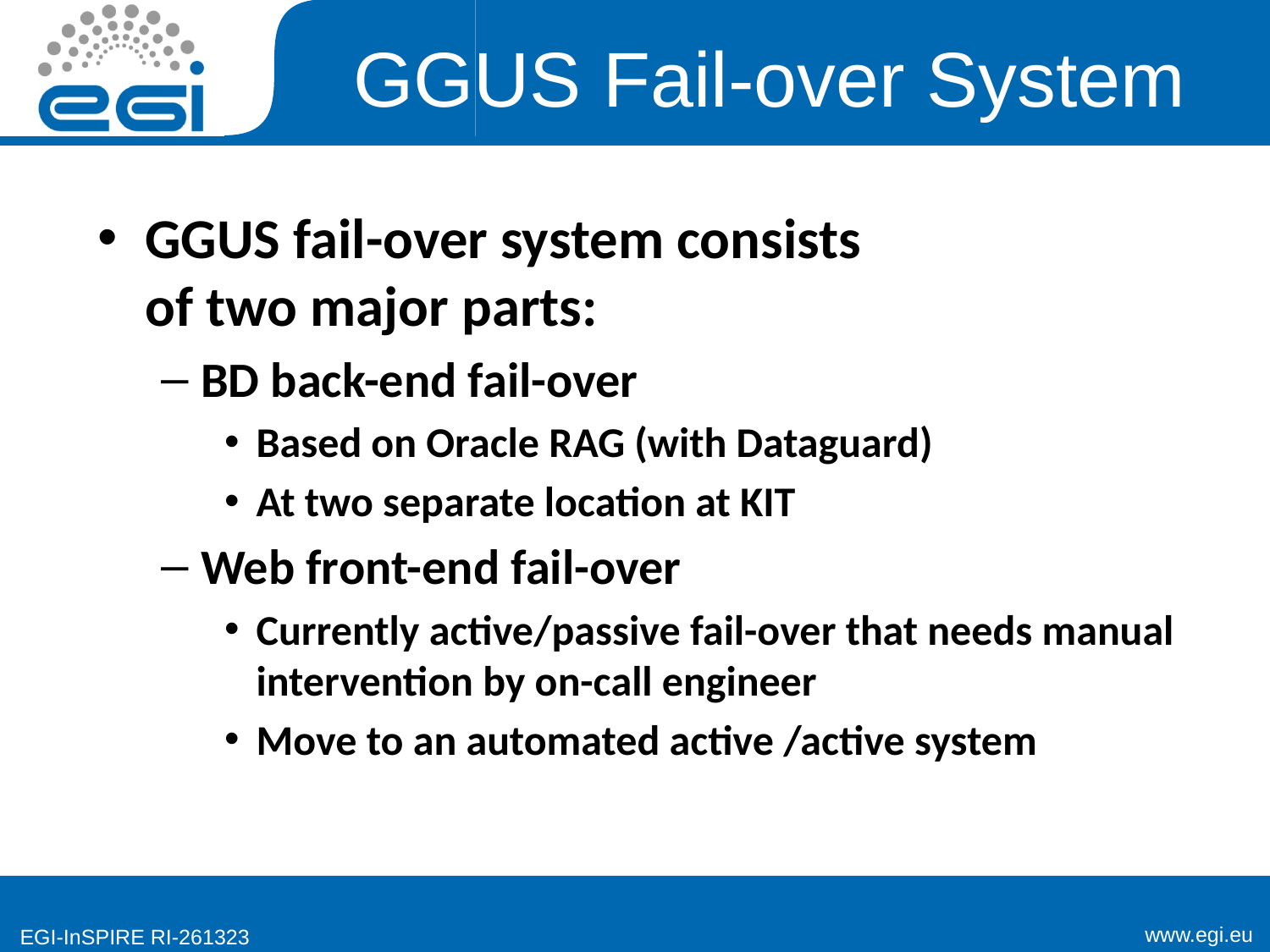

# GGUS Fail-over System
GGUS fail-over system consists
of two major parts:
BD back-end fail-over
Based on Oracle RAG (with Dataguard)
At two separate location at KIT
Web front-end fail-over
Currently active/passive fail-over that needs manual intervention by on-call engineer
Move to an automated active /active system